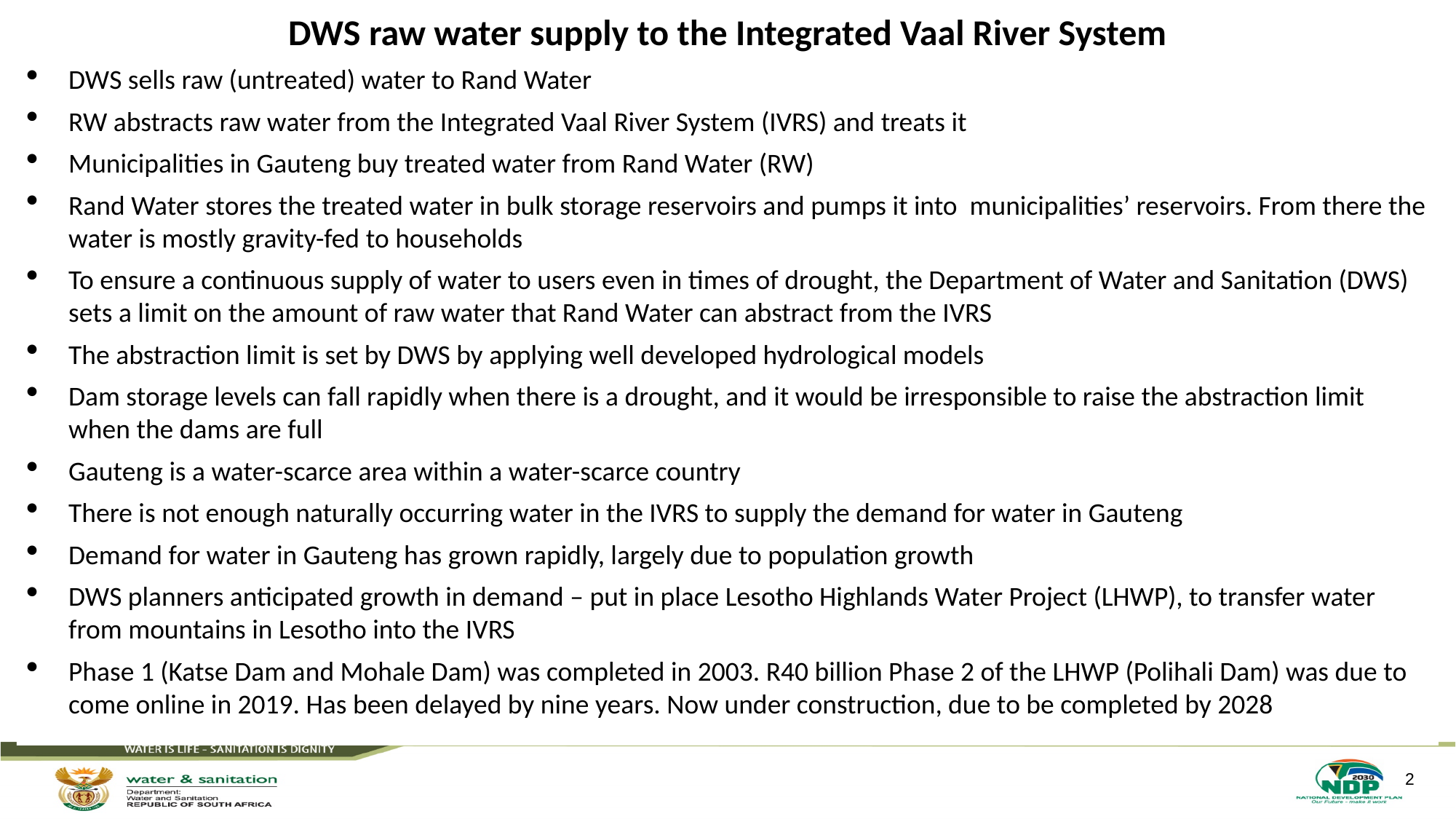

DWS raw water supply to the Integrated Vaal River System
DWS sells raw (untreated) water to Rand Water
RW abstracts raw water from the Integrated Vaal River System (IVRS) and treats it
Municipalities in Gauteng buy treated water from Rand Water (RW)
Rand Water stores the treated water in bulk storage reservoirs and pumps it into  municipalities’ reservoirs. From there the water is mostly gravity-fed to households
To ensure a continuous supply of water to users even in times of drought, the Department of Water and Sanitation (DWS) sets a limit on the amount of raw water that Rand Water can abstract from the IVRS
The abstraction limit is set by DWS by applying well developed hydrological models
Dam storage levels can fall rapidly when there is a drought, and it would be irresponsible to raise the abstraction limit when the dams are full
Gauteng is a water-scarce area within a water-scarce country
There is not enough naturally occurring water in the IVRS to supply the demand for water in Gauteng
Demand for water in Gauteng has grown rapidly, largely due to population growth
DWS planners anticipated growth in demand – put in place Lesotho Highlands Water Project (LHWP), to transfer water from mountains in Lesotho into the IVRS
Phase 1 (Katse Dam and Mohale Dam) was completed in 2003. R40 billion Phase 2 of the LHWP (Polihali Dam) was due to come online in 2019. Has been delayed by nine years. Now under construction, due to be completed by 2028

2